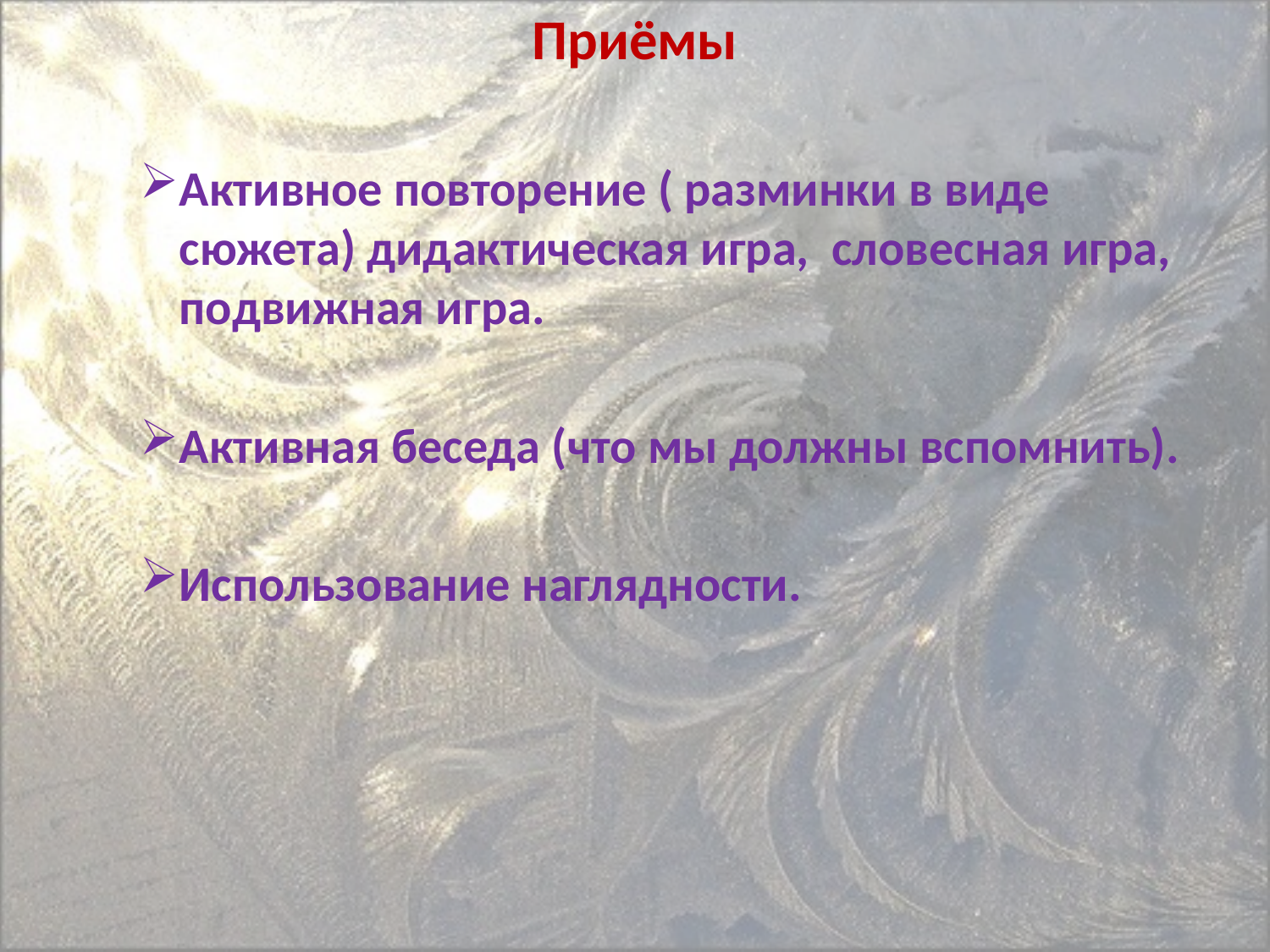

Приёмы

Активное повторение ( разминки в виде сюжета) дидактическая игра,  словесная игра, подвижная игра.

Активная беседа (что мы должны вспомнить).

Использование наглядности.